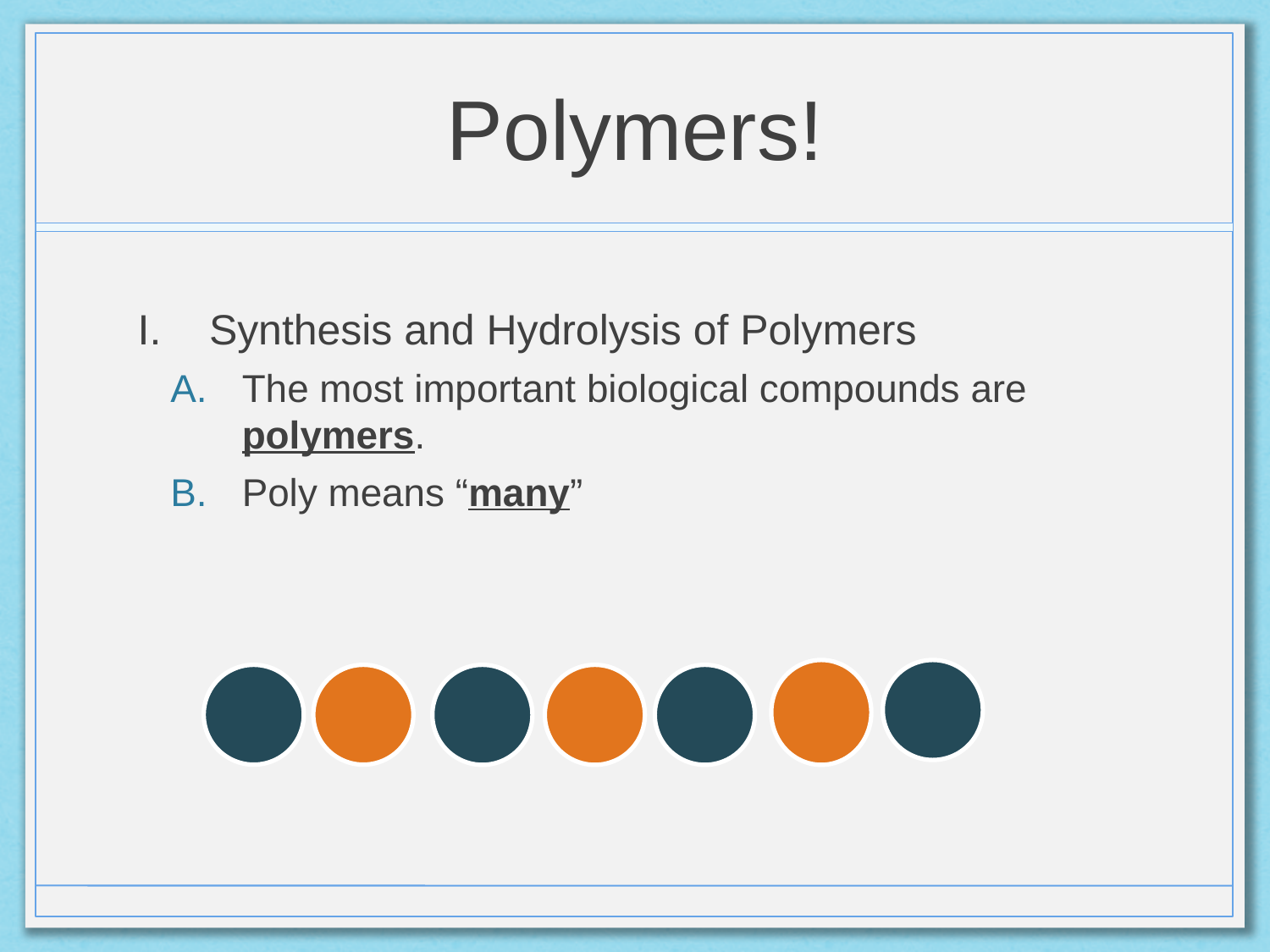

# Polymers!
Synthesis and Hydrolysis of Polymers
The most important biological compounds are polymers.
Poly means “many”